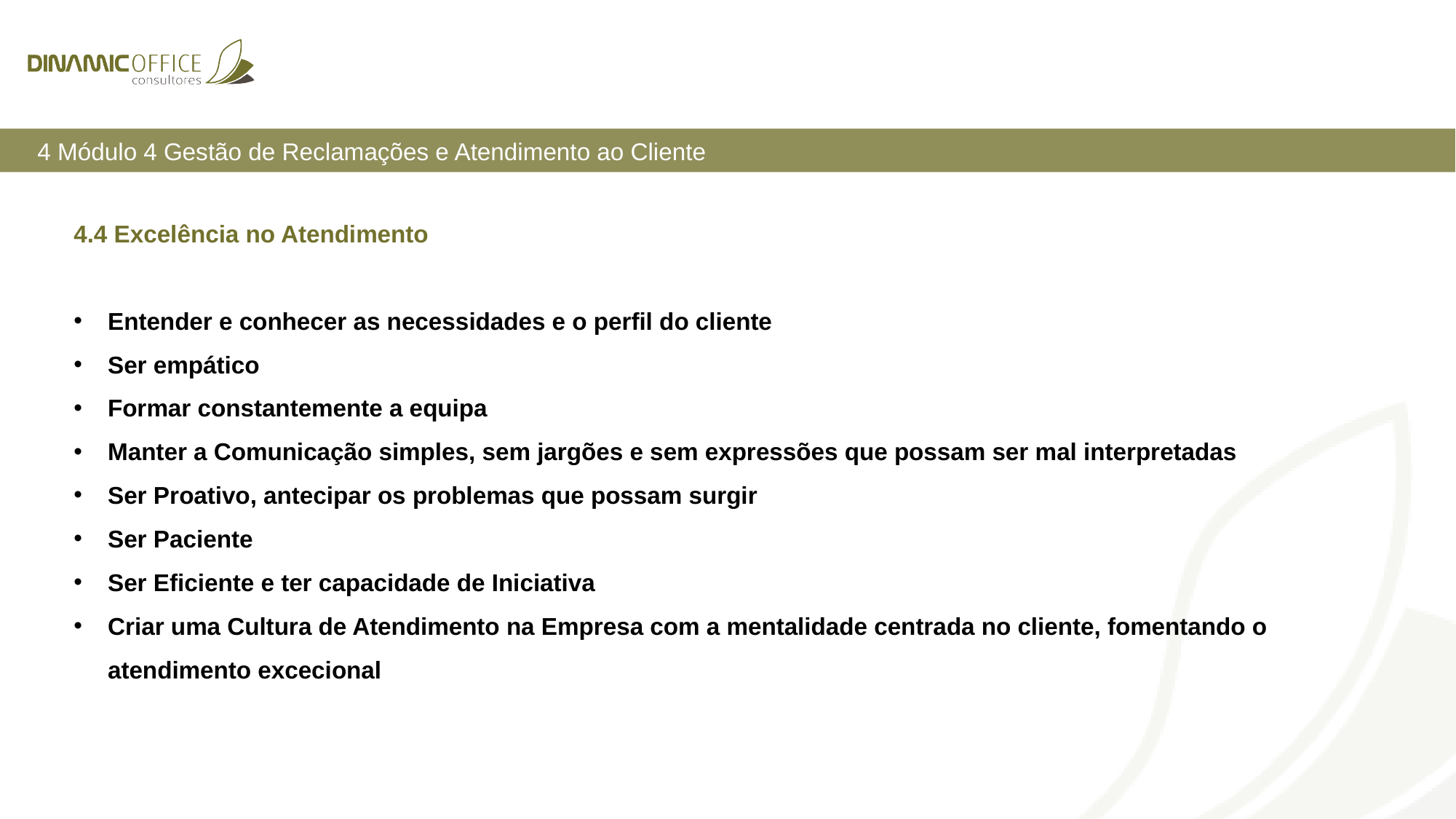

4 Módulo 4 Gestão de Reclamações e Atendimento ao Cliente

4.4 Excelência no Atendimento

Entender e conhecer as necessidades e o perfil do cliente
Ser empático
Formar constantemente a equipa
Manter a Comunicação simples, sem jargões e sem expressões que possam ser mal interpretadas
Ser Proativo, antecipar os problemas que possam surgir
Ser Paciente
Ser Eficiente e ter capacidade de Iniciativa
Criar uma Cultura de Atendimento na Empresa com a mentalidade centrada no cliente, fomentando o atendimento excecional